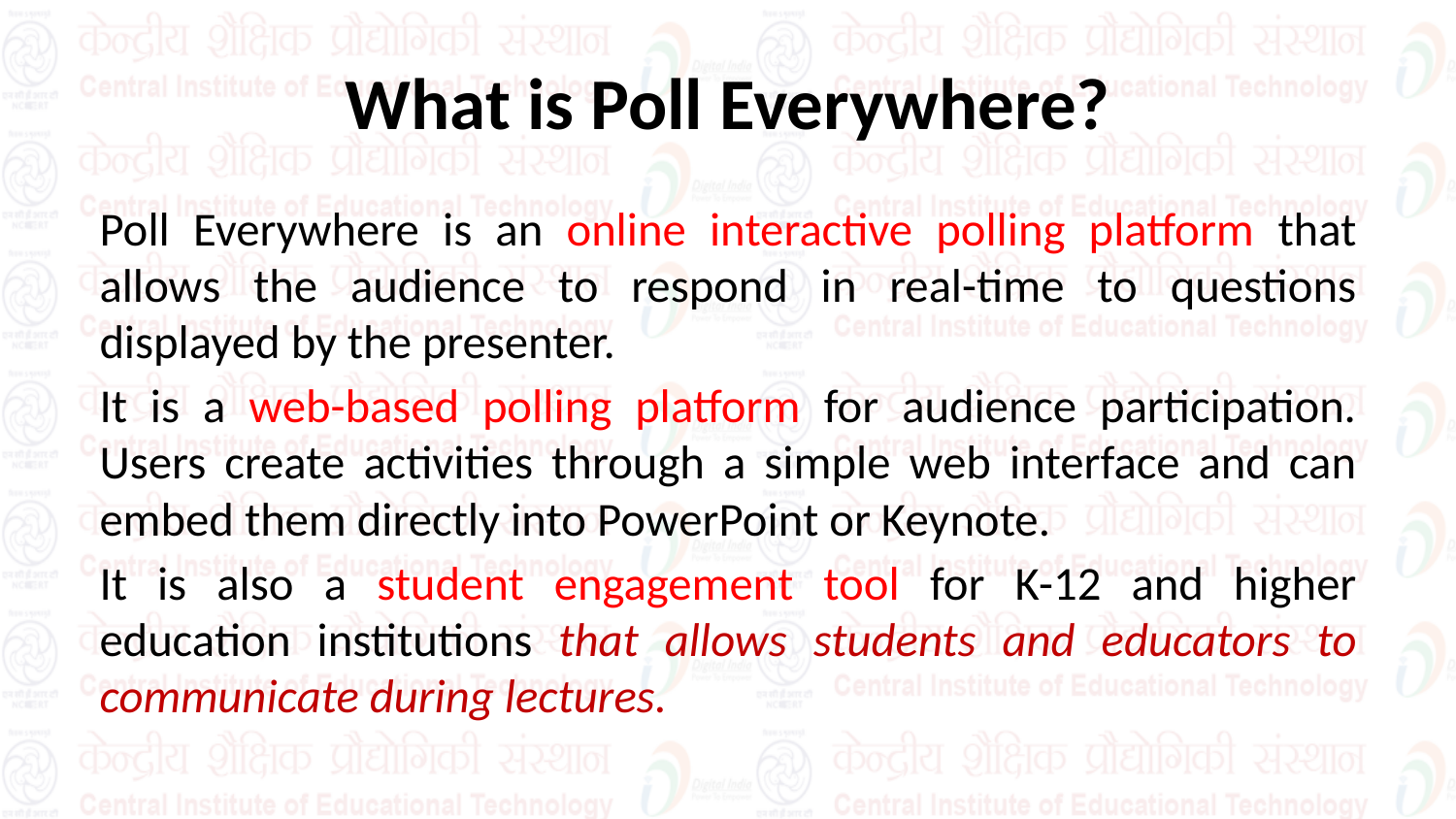

# What is Poll Everywhere?
Poll Everywhere is an online interactive polling platform that allows the audience to respond in real-time to questions displayed by the presenter.
It is a web-based polling platform for audience participation. Users create activities through a simple web interface and can embed them directly into PowerPoint or Keynote.
It is also a student engagement tool for K-12 and higher education institutions that allows students and educators to communicate during lectures.